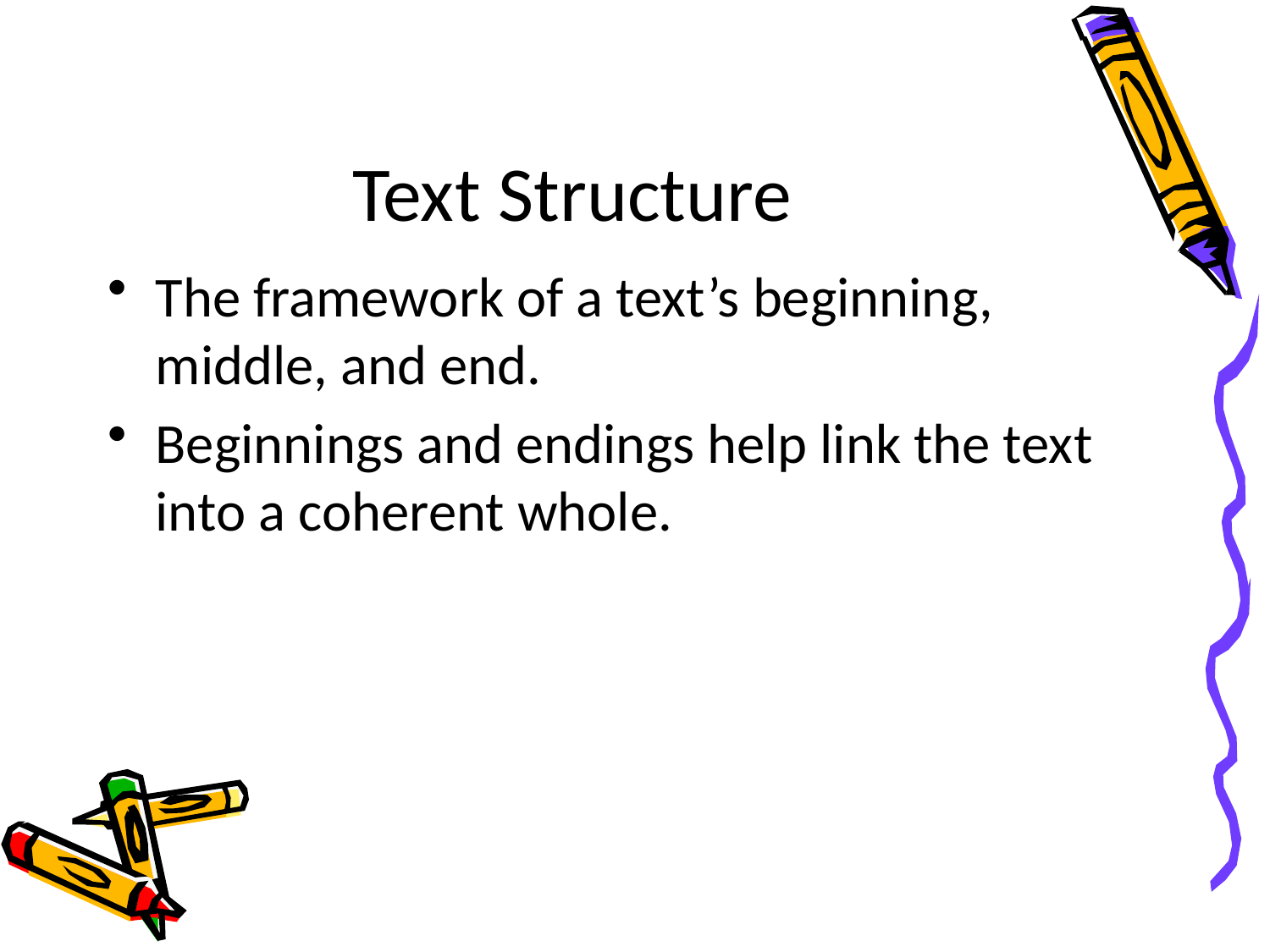

# Text Structure
The framework of a text’s beginning, middle, and end.
Beginnings and endings help link the text into a coherent whole.